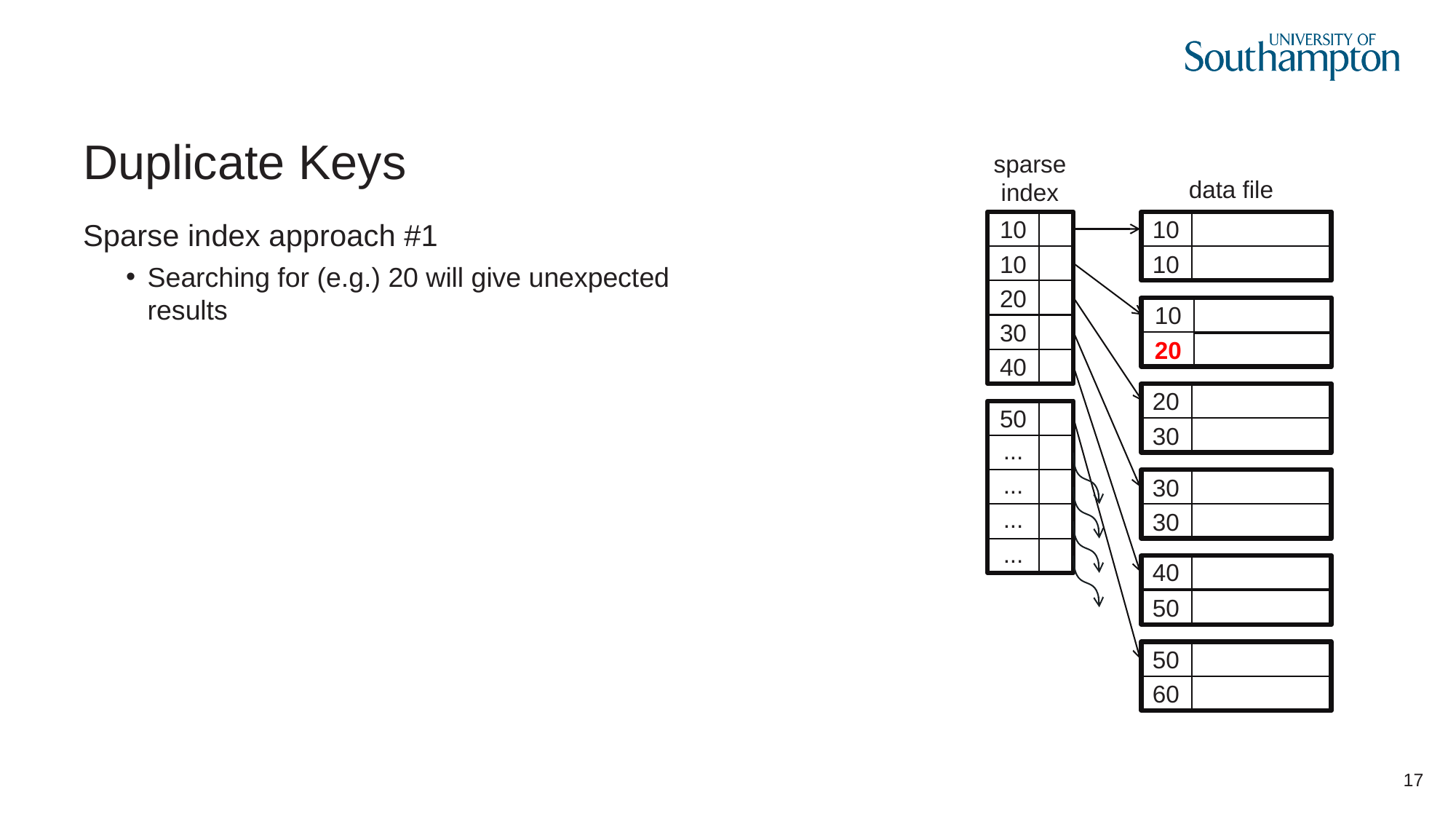

# Duplicate Keys
sparse
index
data file

10
Sparse index approach #1
Searching for (e.g.) 20 will give unexpected results

10

10
10

20

10

30
20
20

40
20

50

30

...

...
30

...
30

...
40

50

50

60